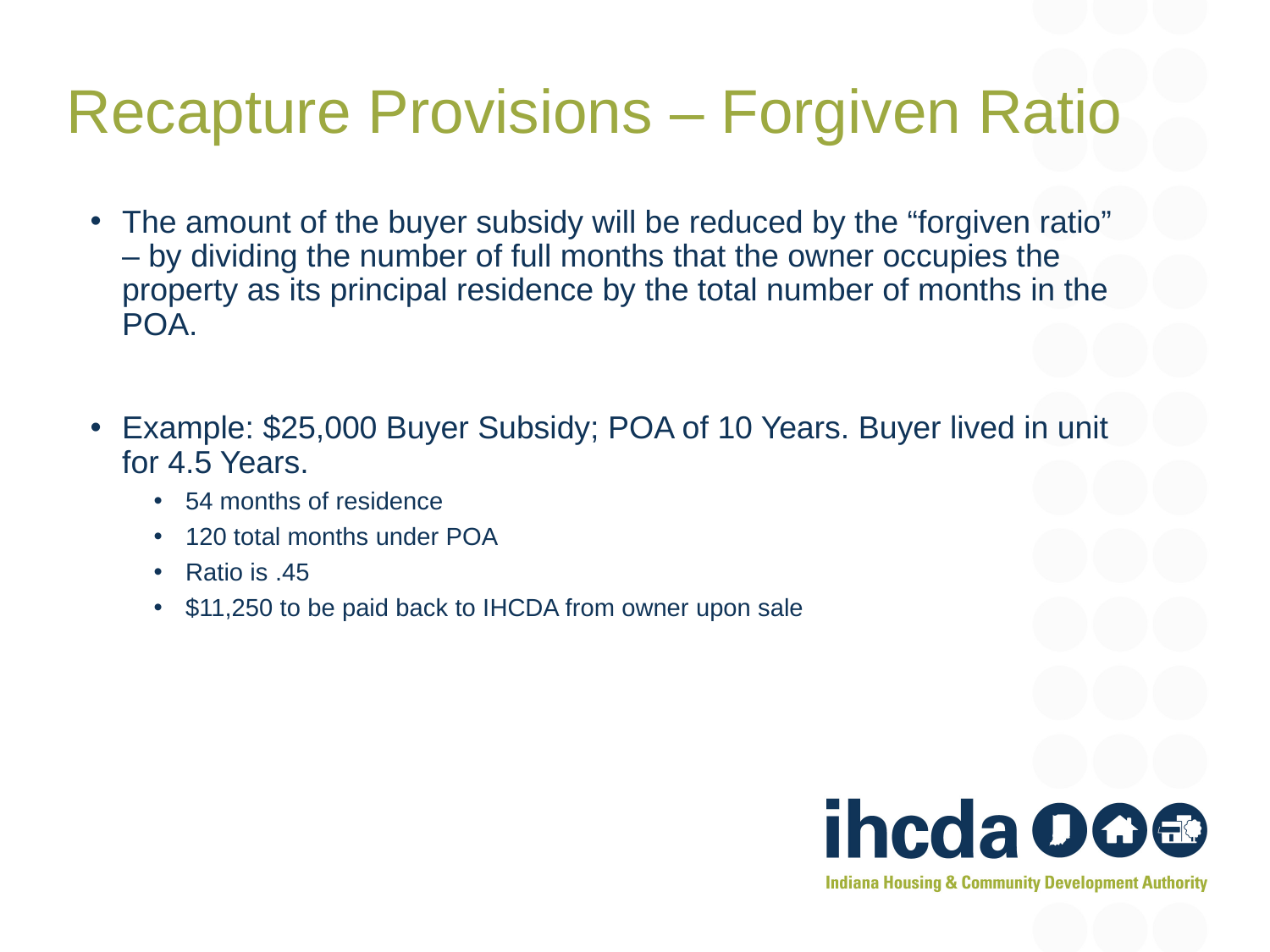

Recapture Provisions – Forgiven Ratio
The amount of the buyer subsidy will be reduced by the “forgiven ratio” – by dividing the number of full months that the owner occupies the property as its principal residence by the total number of months in the POA.

Example: $25,000 Buyer Subsidy; POA of 10 Years. Buyer lived in unit for 4.5 Years.
54 months of residence
120 total months under POA
Ratio is .45
$11,250 to be paid back to IHCDA from owner upon sale